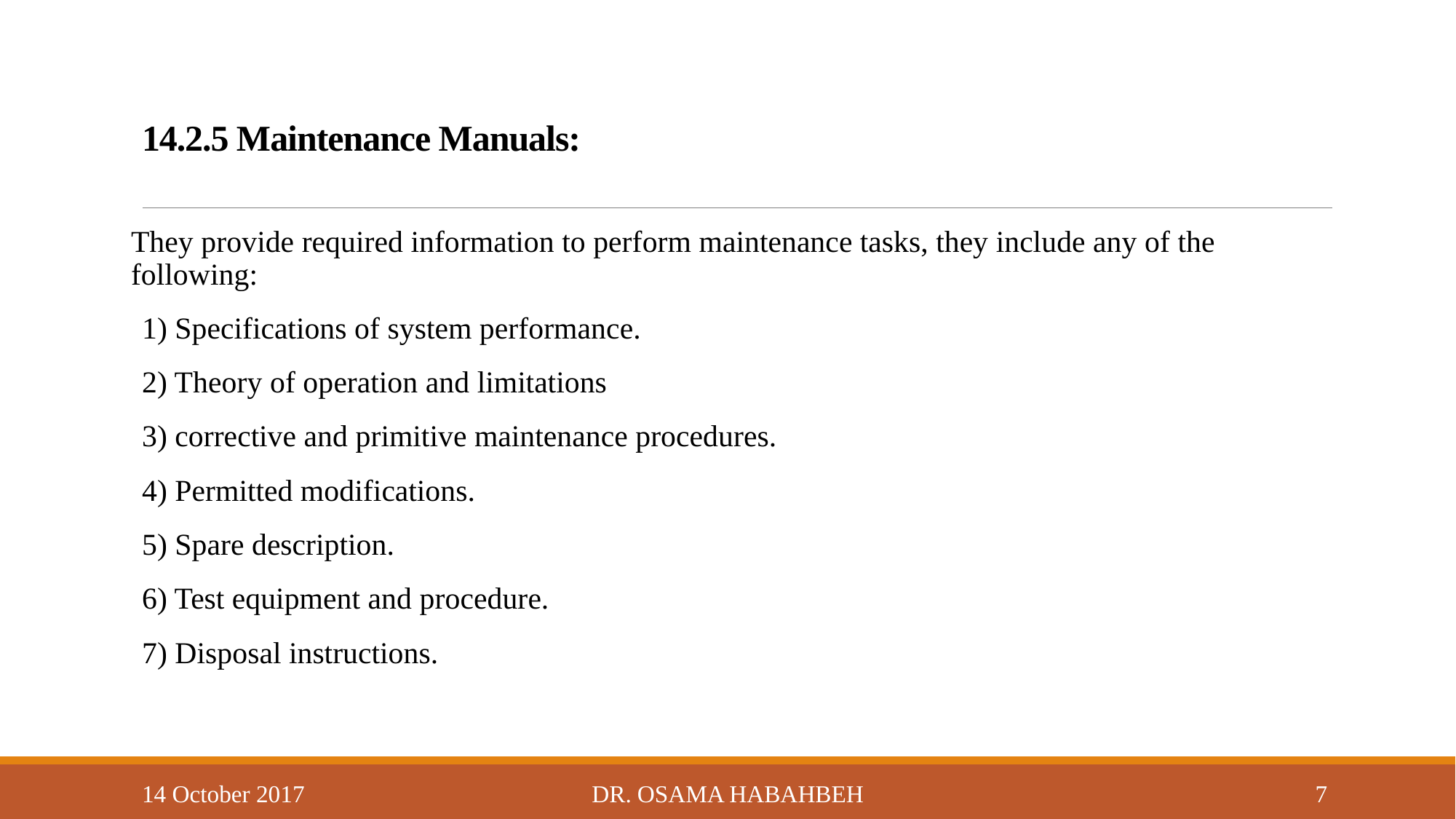

# 14.2.5 Maintenance Manuals:
They provide required information to perform maintenance tasks, they include any of the following:
1) Specifications of system performance.
2) Theory of operation and limitations
3) corrective and primitive maintenance procedures.
4) Permitted modifications.
5) Spare description.
6) Test equipment and procedure.
7) Disposal instructions.
14 October 2017
Dr. Osama Habahbeh
7